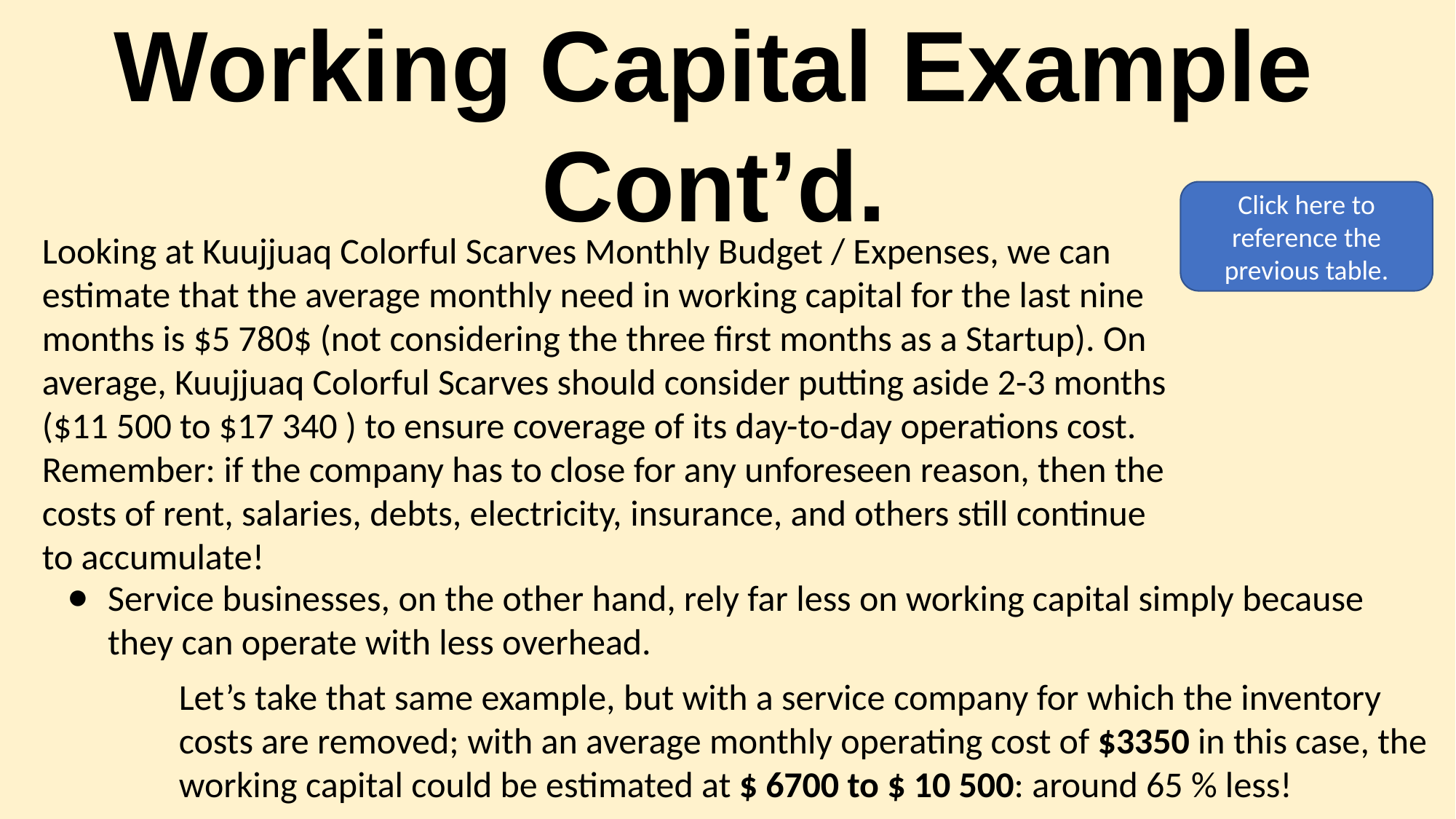

Working Capital Example Cont’d.
Click here to reference the previous table.
Looking at Kuujjuaq Colorful Scarves Monthly Budget / Expenses, we can estimate that the average monthly need in working capital for the last nine months is $5 780$ (not considering the three first months as a Startup). On average, Kuujjuaq Colorful Scarves should consider putting aside 2-3 months ($11 500 to $17 340 ) to ensure coverage of its day-to-day operations cost. Remember: if the company has to close for any unforeseen reason, then the costs of rent, salaries, debts, electricity, insurance, and others still continue to accumulate!
Service businesses, on the other hand, rely far less on working capital simply because they can operate with less overhead.
Let’s take that same example, but with a service company for which the inventory costs are removed; with an average monthly operating cost of $3350 in this case, the working capital could be estimated at $ 6700 to $ 10 500: around 65 % less!